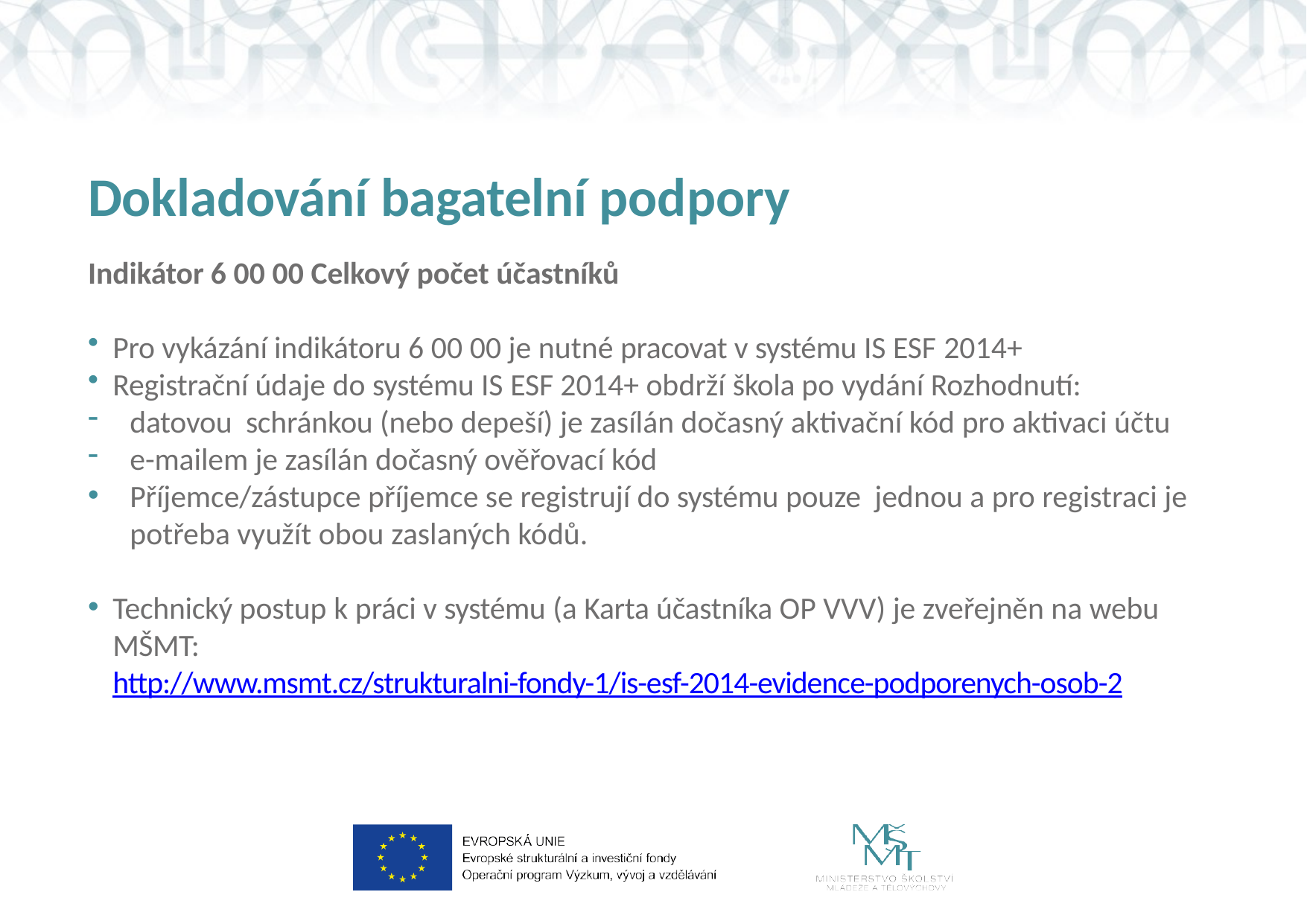

# Dokladování bagatelní podpory
Indikátor 6 00 00 Celkový počet účastníků

Pro vykázání indikátoru 6 00 00 je nutné pracovat v systému IS ESF 2014+
Registrační údaje do systému IS ESF 2014+ obdrží škola po vydání Rozhodnutí:
datovou  schránkou (nebo depeší) je zasílán dočasný aktivační kód pro aktivaci účtu
e-mailem je zasílán dočasný ověřovací kód
Příjemce/zástupce příjemce se registrují do systému pouze  jednou a pro registraci je potřeba využít obou zaslaných kódů.

Technický postup k práci v systému (a Karta účastníka OP VVV) je zveřejněn na webu  MŠMT: http://www.msmt.cz/strukturalni-fondy-1/is-esf-2014-evidence-podporenych-osob-2